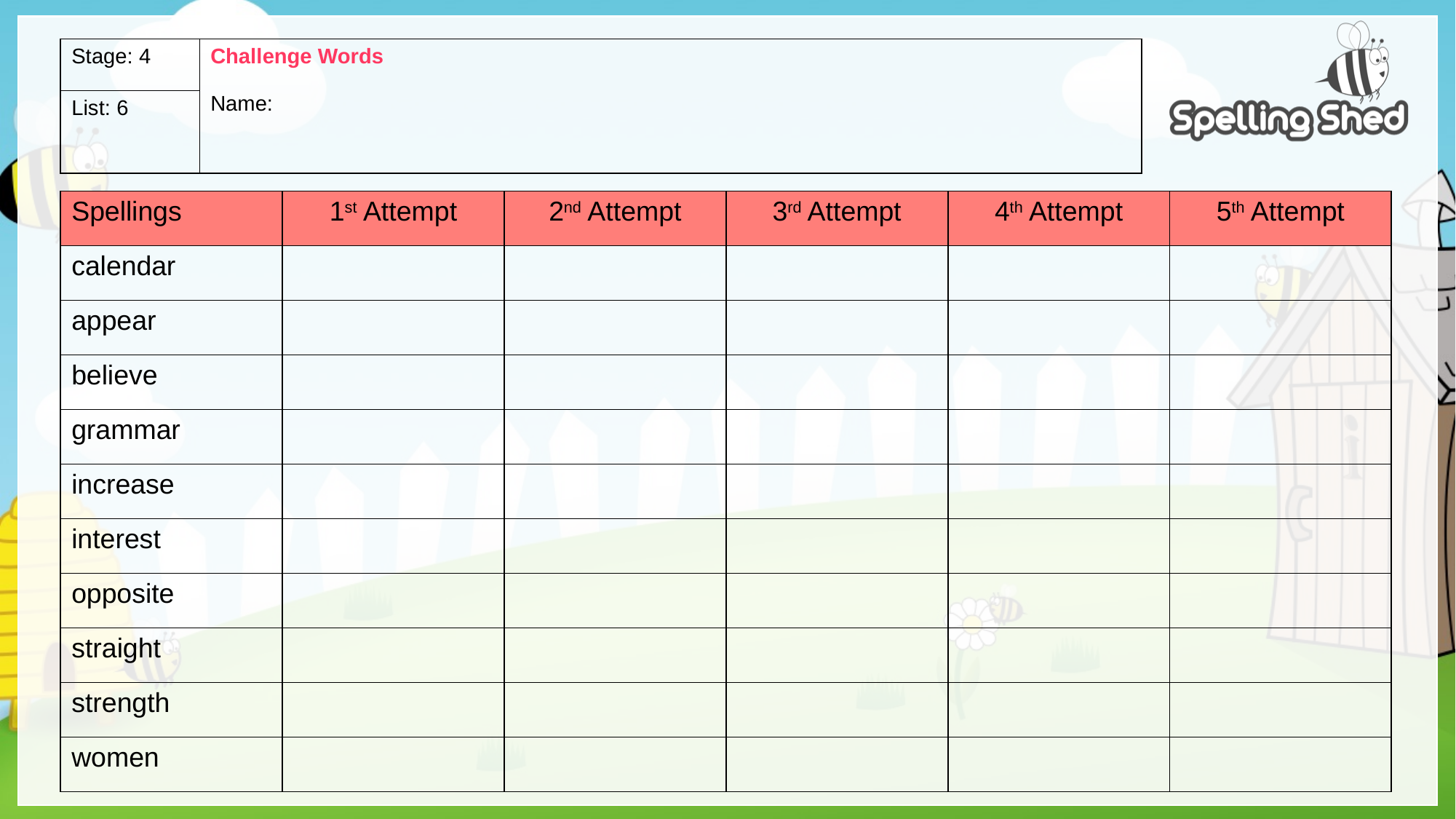

| Stage: 4 | Challenge Words Name: |
| --- | --- |
| List: 6 |  |
| Spellings | 1st Attempt | 2nd Attempt | 3rd Attempt | 4th Attempt | 5th Attempt |
| --- | --- | --- | --- | --- | --- |
| calendar |  |  |  |  |  |
| appear |  |  |  |  |  |
| believe |  |  |  |  |  |
| grammar |  |  |  |  |  |
| increase |  |  |  |  |  |
| interest |  |  |  |  |  |
| opposite |  |  |  |  |  |
| straight |  |  |  |  |  |
| strength |  |  |  |  |  |
| women |  |  |  |  |  |